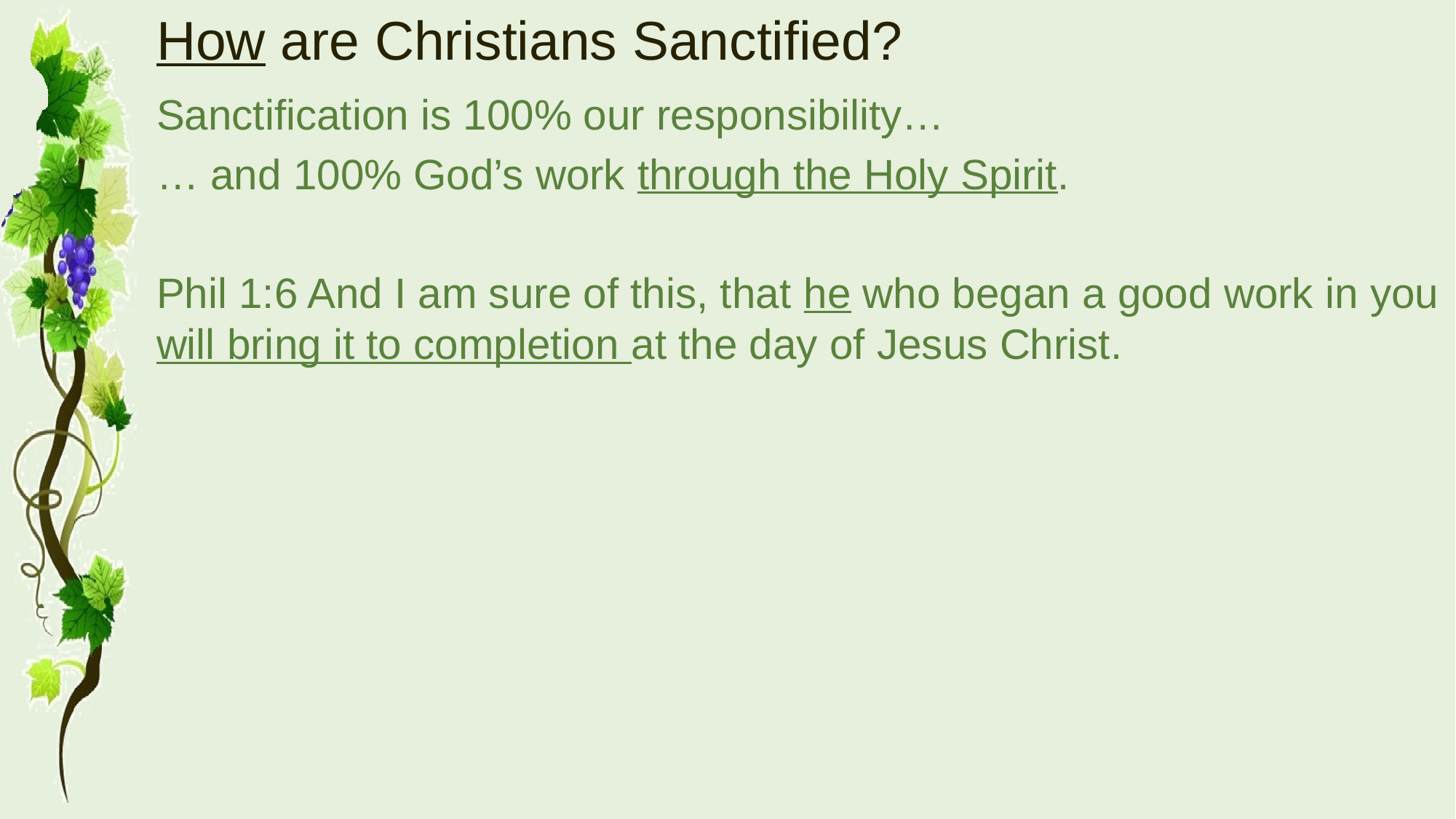

# How are Christians Sanctified?
Sanctification is 100% our responsibility…
… and 100% God’s work through the Holy Spirit.

Phil 1:6 And I am sure of this, that he who began a good work in you will bring it to completion at the day of Jesus Christ.